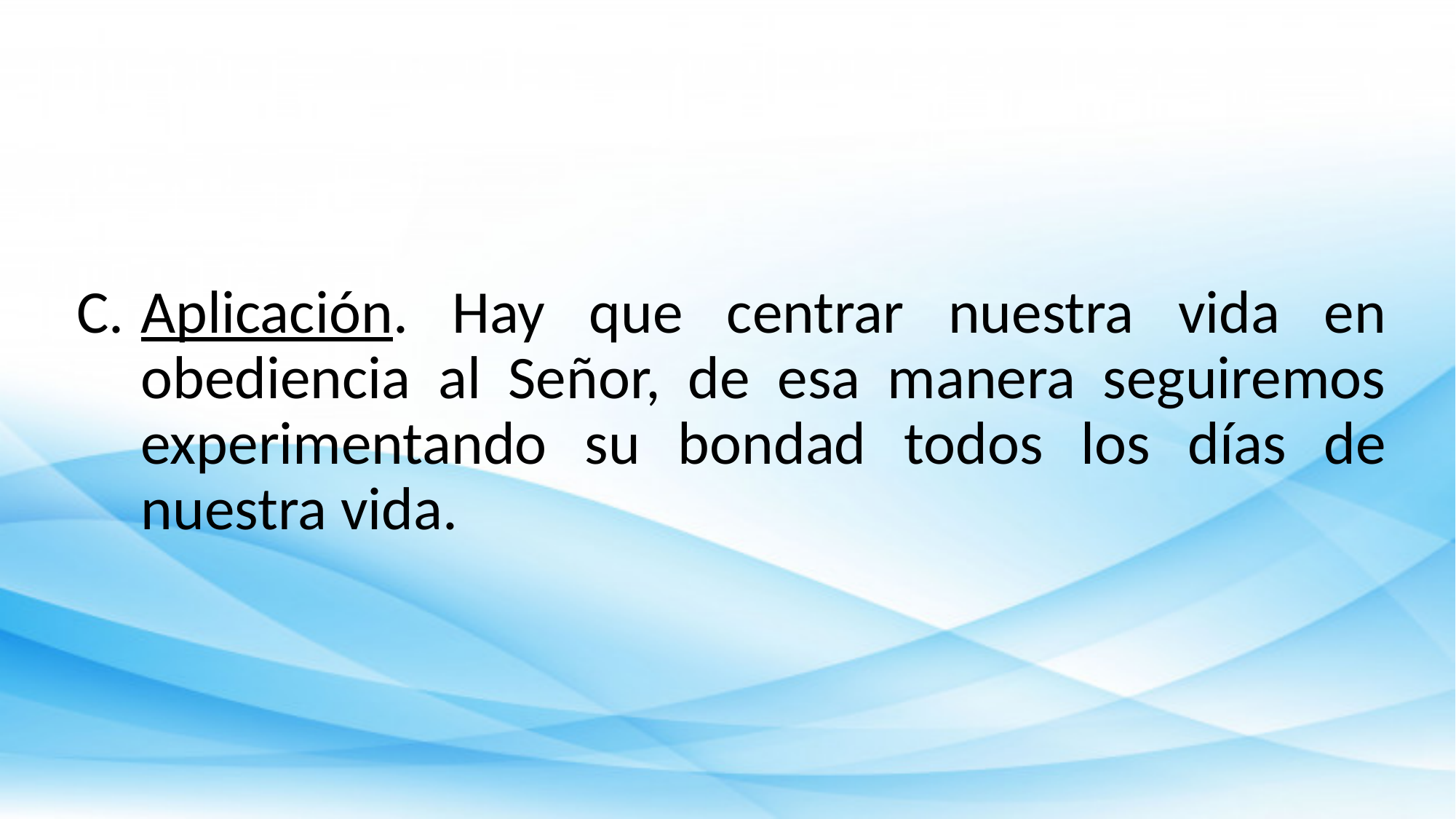

Aplicación. Hay que centrar nuestra vida en obediencia al Señor, de esa manera seguiremos experimentando su bondad todos los días de nuestra vida.